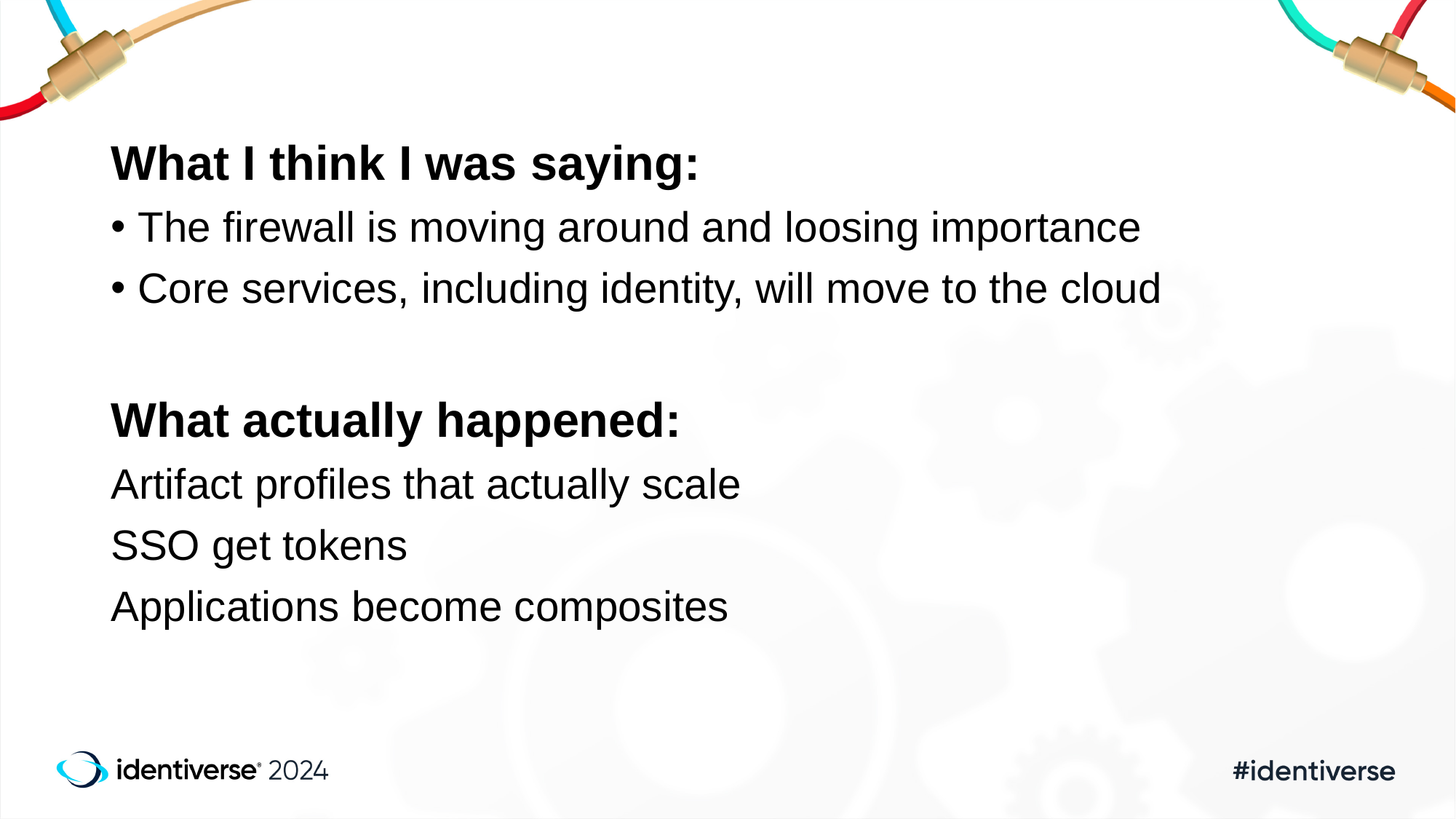

What I think I was saying:
The firewall is moving around and loosing importance
Core services, including identity, will move to the cloud

What actually happened:
Artifact profiles that actually scale
SSO get tokens
Applications become composites